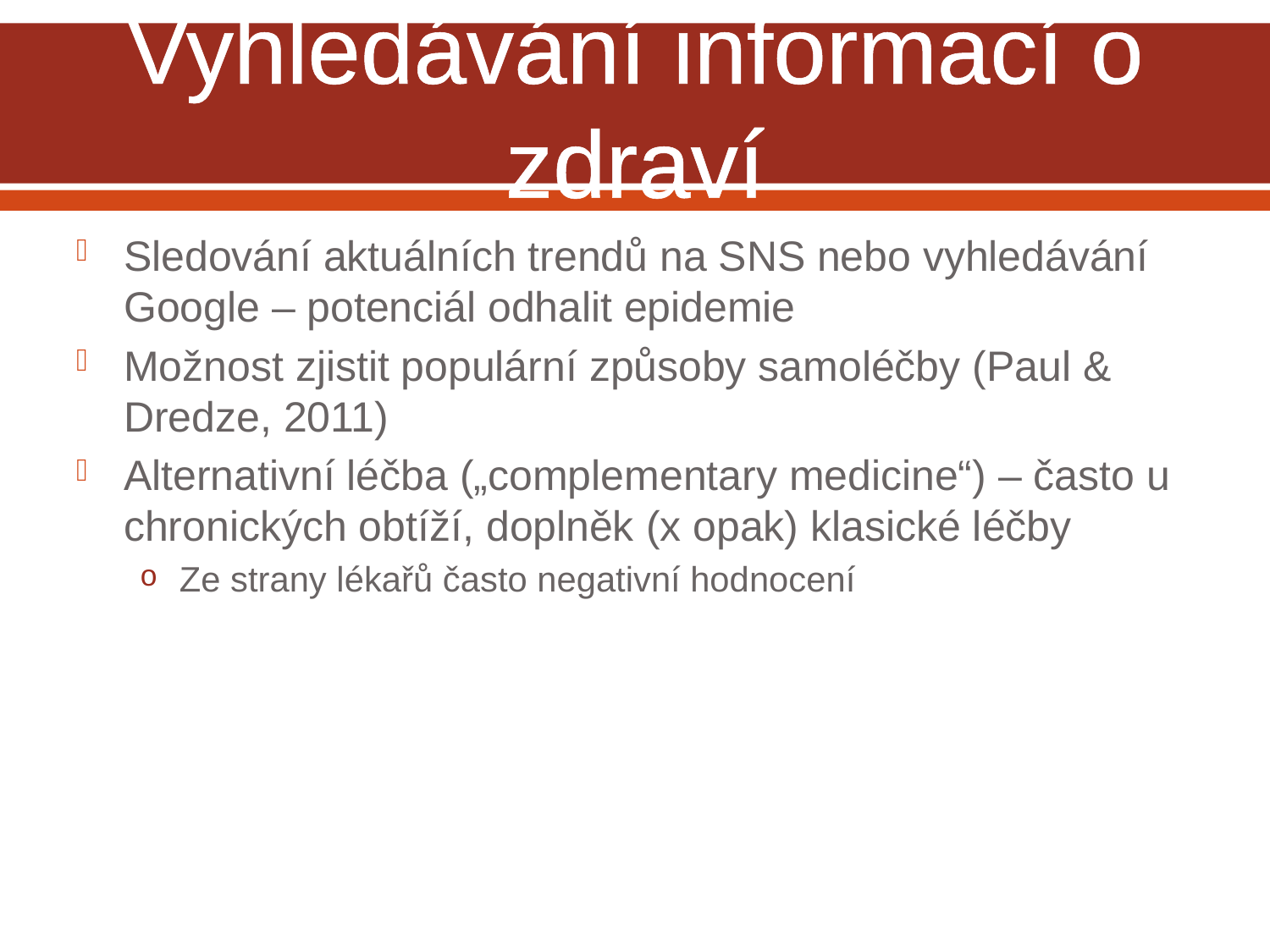

# Vyhledávání informací o zdraví
Sledování aktuálních trendů na SNS nebo vyhledávání Google – potenciál odhalit epidemie
Možnost zjistit populární způsoby samoléčby (Paul & Dredze, 2011)
Alternativní léčba („complementary medicine“) – často u chronických obtíží, doplněk (x opak) klasické léčby
Ze strany lékařů často negativní hodnocení